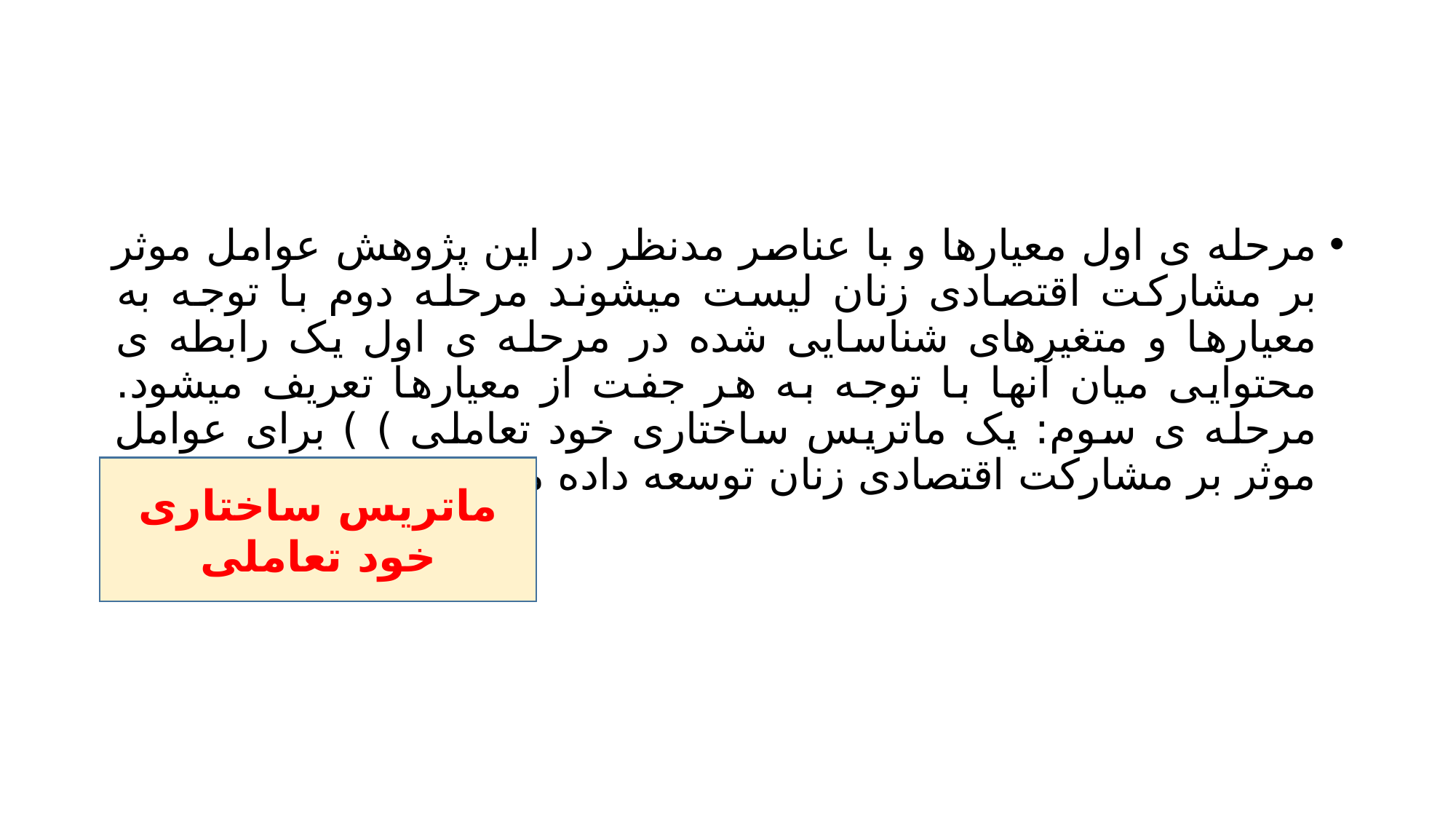

#
مرحله ی اول معیارها و با عناصر مدنظر در این پژوهش عوامل موثر بر مشارکت اقتصادی زنان لیست میشوند مرحله دوم با توجه به معیارها و متغیرهای شناسایی شده در مرحله ی اول یک رابطه ی محتوایی میان آنها با توجه به هر جفت از معیارها تعریف میشود. مرحله ی سوم: یک ماتریس ساختاری خود تعاملی ) ) برای عوامل موثر بر مشارکت اقتصادی زنان توسعه داده میشود
ماتریس ساختاری خود تعاملی